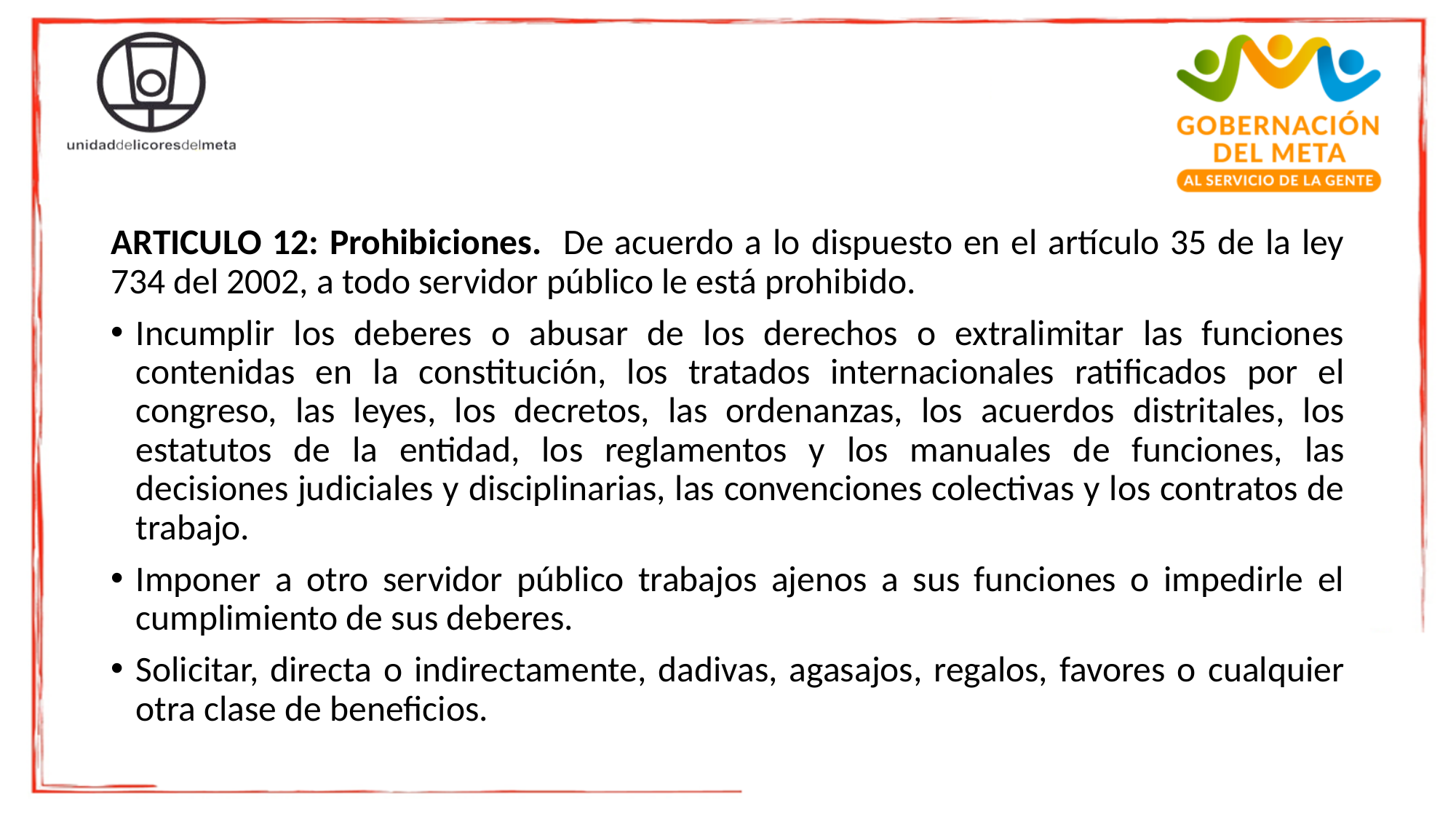

#
ARTICULO 12: Prohibiciones.  De acuerdo a lo dispuesto en el artículo 35 de la ley 734 del 2002, a todo servidor público le está prohibido.
Incumplir los deberes o abusar de los derechos o extralimitar las funciones contenidas en la constitución, los tratados internacionales ratificados por el congreso, las leyes, los decretos, las ordenanzas, los acuerdos distritales, los estatutos de la entidad, los reglamentos y los manuales de funciones, las decisiones judiciales y disciplinarias, las convenciones colectivas y los contratos de trabajo.
Imponer a otro servidor público trabajos ajenos a sus funciones o impedirle el cumplimiento de sus deberes.
Solicitar, directa o indirectamente, dadivas, agasajos, regalos, favores o cualquier otra clase de beneficios.